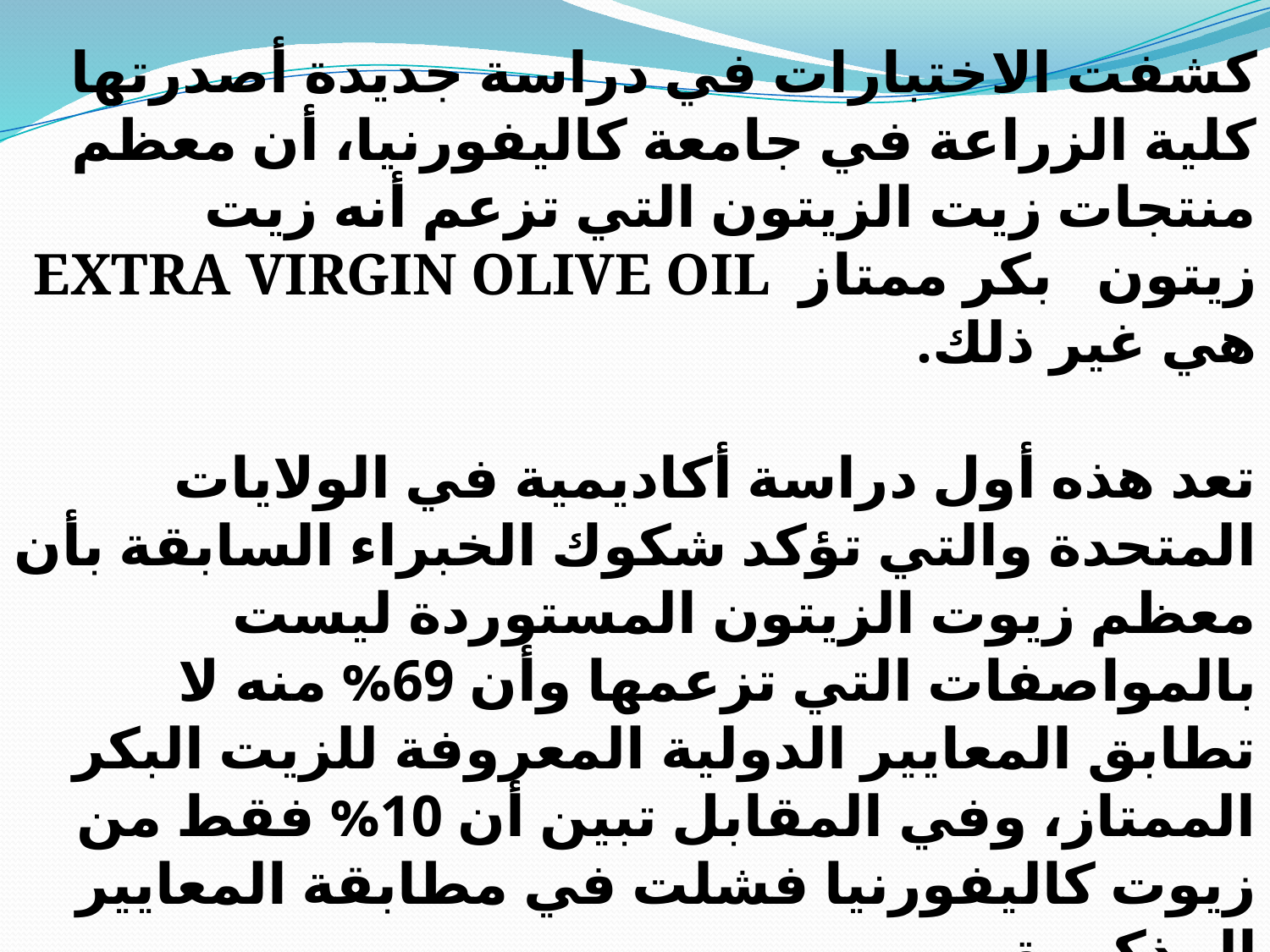

كشفت الاختبارات في دراسة جديدة أصدرتها كلية الزراعة في جامعة كاليفورنيا، أن معظم منتجات زيت الزيتون التي تزعم أنه زيت زيتون   بكر ممتاز  EXTRA VIRGIN OLIVE OIL هي غير ذلك.
تعد هذه أول دراسة أكاديمية في الولايات المتحدة والتي تؤكد شكوك الخبراء السابقة بأن معظم زيوت الزيتون المستوردة ليست بالمواصفات التي تزعمها وأن 69% منه لا تطابق المعايير الدولية المعروفة للزيت البكر الممتاز، وفي المقابل تبين أن 10% فقط من زيوت كاليفورنيا فشلت في مطابقة المعايير المذكورة.